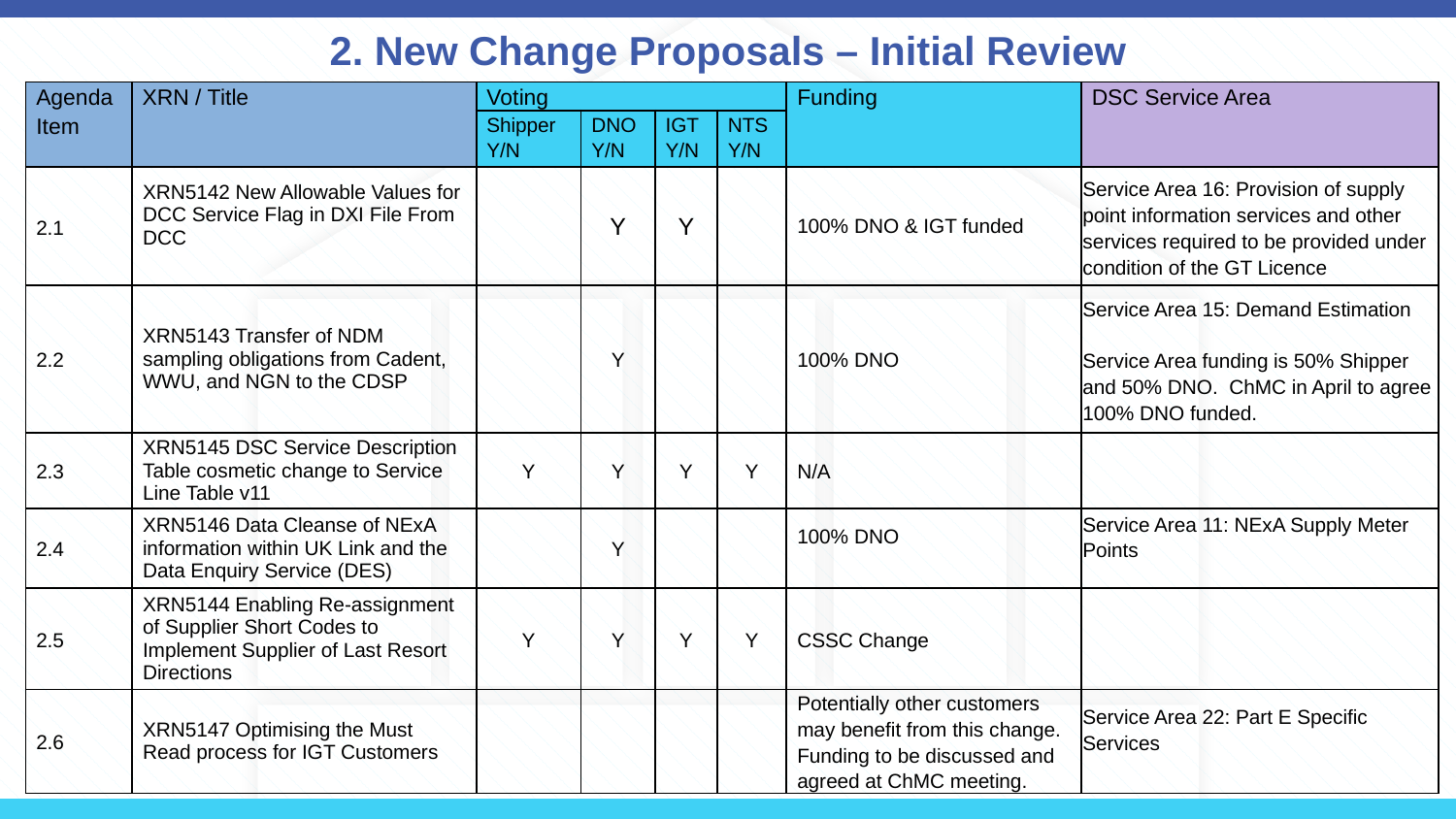

# 2. New Change Proposals – Initial Review
| Agenda Item | XRN / Title | Voting |  |  |  | Funding | DSC Service Area |
| --- | --- | --- | --- | --- | --- | --- | --- |
|  |  | Shipper Y/N | DNO Y/N | IGT Y/N | NTS Y/N |  |  |
| 2.1 | XRN5142 New Allowable Values for DCC Service Flag in DXI File From DCC |  | Y | Y |  | 100% DNO & IGT funded | Service Area 16: Provision of supply point information services and other services required to be provided under condition of the GT Licence |
| 2.2 | XRN5143 Transfer of NDM sampling obligations from Cadent, WWU, and NGN to the CDSP |  | Y |  |  | 100% DNO | Service Area 15: Demand Estimation Service Area funding is 50% Shipper and 50% DNO. ChMC in April to agree 100% DNO funded. |
| 2.3 | XRN5145 DSC Service Description Table cosmetic change to Service Line Table v11 | Y | Y | Y | Y | N/A |  |
| 2.4 | XRN5146 Data Cleanse of NExA information within UK Link and the Data Enquiry Service (DES) |  | Y |  |  | 100% DNO | Service Area 11: NExA Supply Meter Points |
| 2.5 | XRN5144 Enabling Re-assignment of Supplier Short Codes to Implement Supplier of Last Resort Directions | Y | Y | Y | Y | CSSC Change |  |
| 2.6 | XRN5147 Optimising the Must Read process for IGT Customers |  |  |  |  | Potentially other customers may benefit from this change. Funding to be discussed and agreed at ChMC meeting. | Service Area 22: Part E Specific Services |